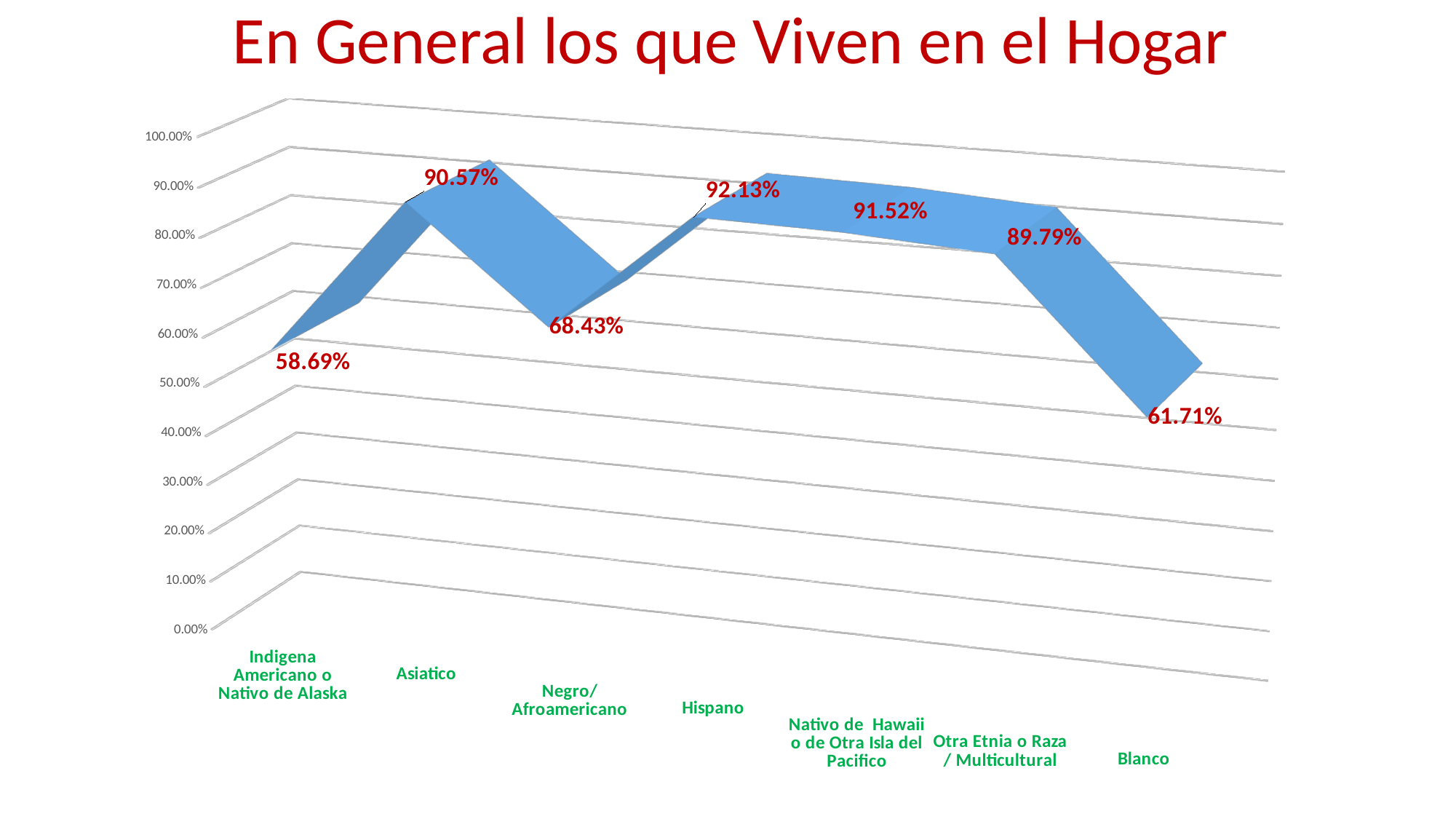

# En General los que Viven en el Hogar

[unsupported chart]